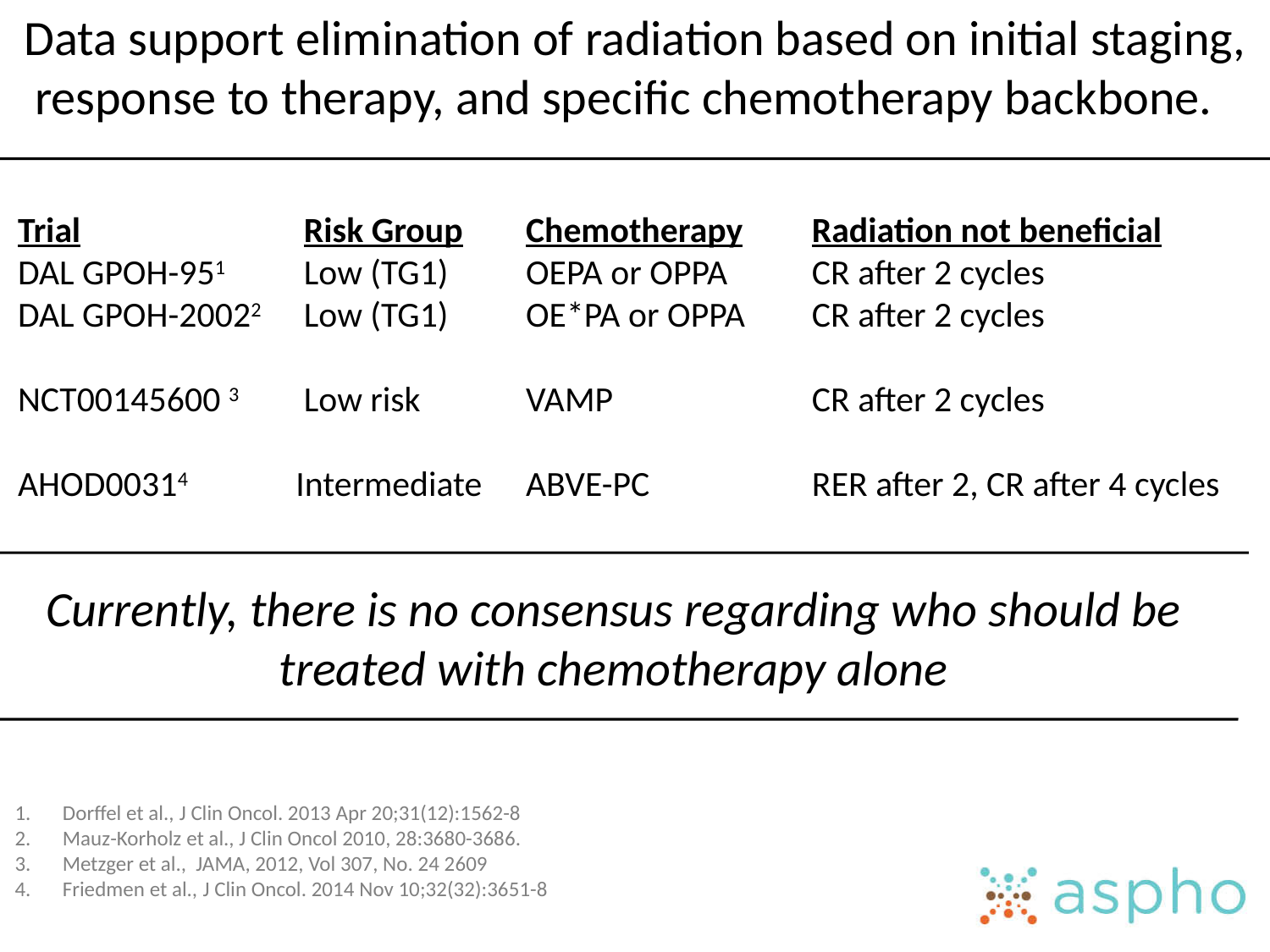

# Data support elimination of radiation based on initial staging, response to therapy, and specific chemotherapy backbone.

Trial		    Risk Group	Chemotherapy	    Radiation not beneficial
DAL GPOH-951	    Low (TG1)	OEPA or OPPA	    CR after 2 cycles
DAL GPOH-20022	    Low (TG1) 	OE*PA or OPPA	    CR after 2 cycles

NCT00145600 3	    Low risk	VAMP		    CR after 2 cycles

AHOD00314	   Intermediate	ABVE-PC		    RER after 2, CR after 4 cycles

Currently, there is no consensus regarding who should be treated with chemotherapy alone

Dorffel et al., J Clin Oncol. 2013 Apr 20;31(12):1562-8
Mauz-Korholz et al., J Clin Oncol 2010, 28:3680-3686.
Metzger et al.,  JAMA, 2012, Vol 307, No. 24 2609
Friedmen et al., J Clin Oncol. 2014 Nov 10;32(32):3651-8